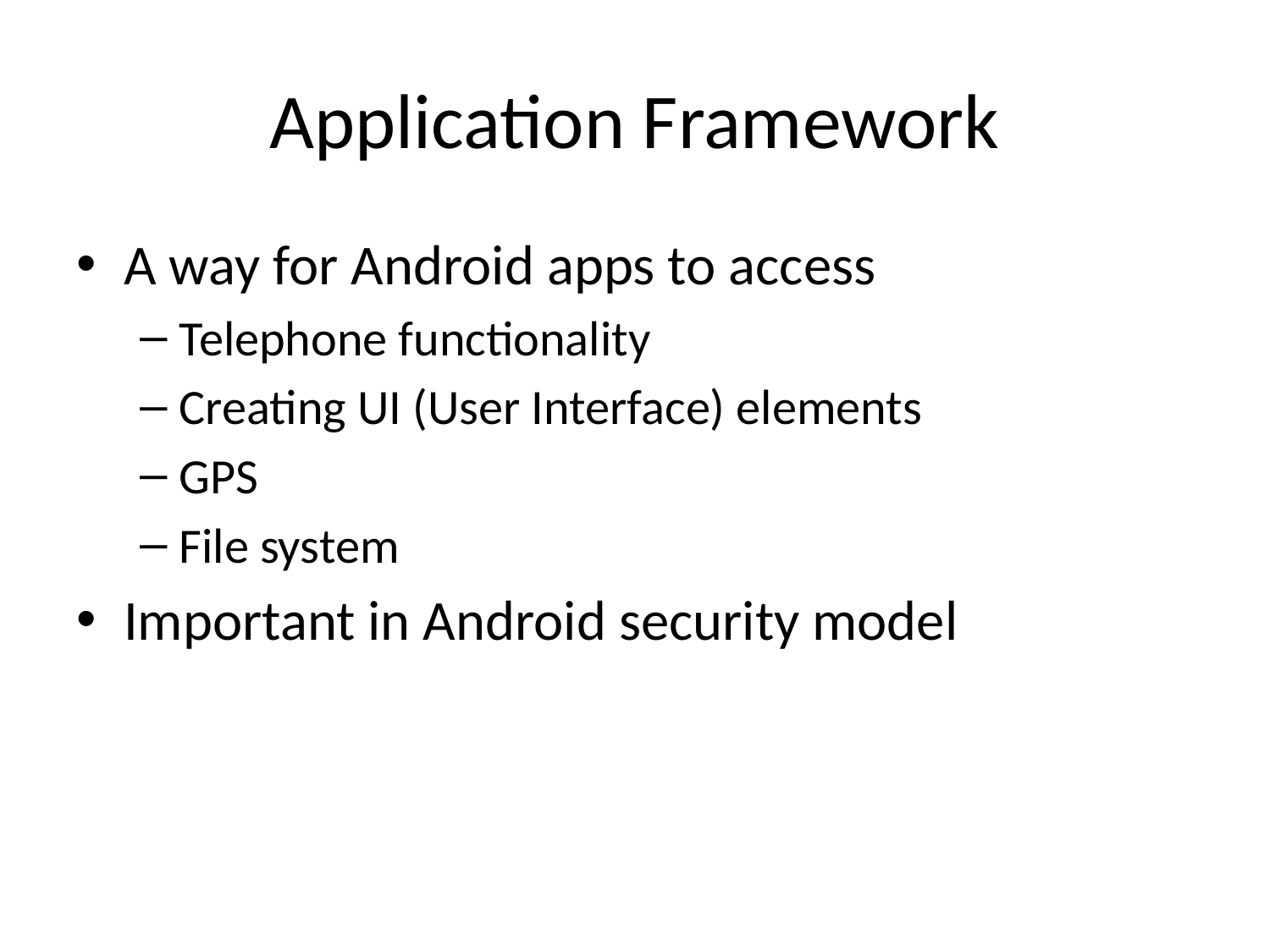

# Application Framework
A way for Android apps to access
Telephone functionality
Creating UI (User Interface) elements
GPS
File system
Important in Android security model